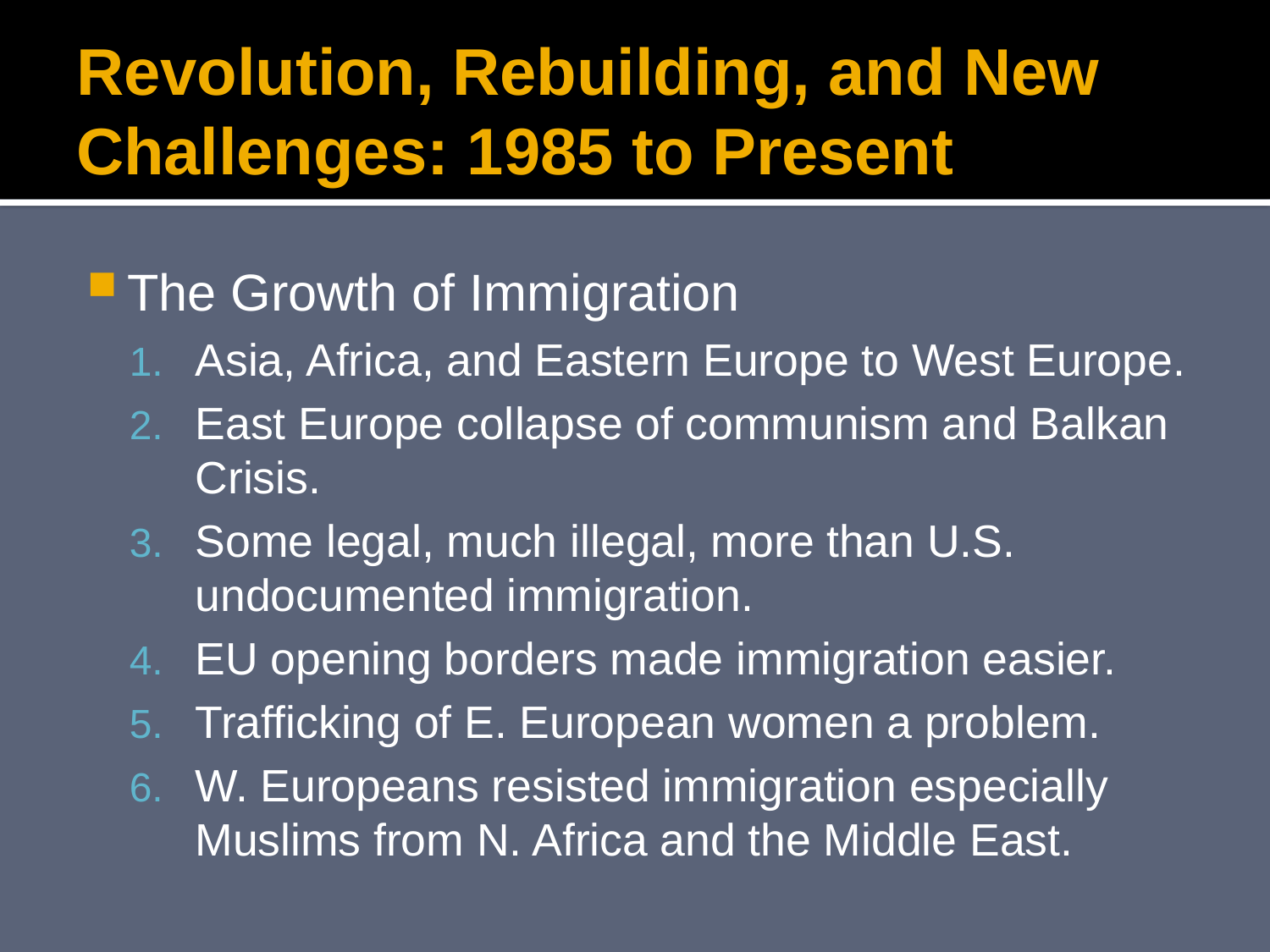

# Revolution, Rebuilding, and New Challenges: 1985 to Present
The Growth of Immigration
Asia, Africa, and Eastern Europe to West Europe.
East Europe collapse of communism and Balkan Crisis.
Some legal, much illegal, more than U.S. undocumented immigration.
EU opening borders made immigration easier.
Trafficking of E. European women a problem.
W. Europeans resisted immigration especially Muslims from N. Africa and the Middle East.